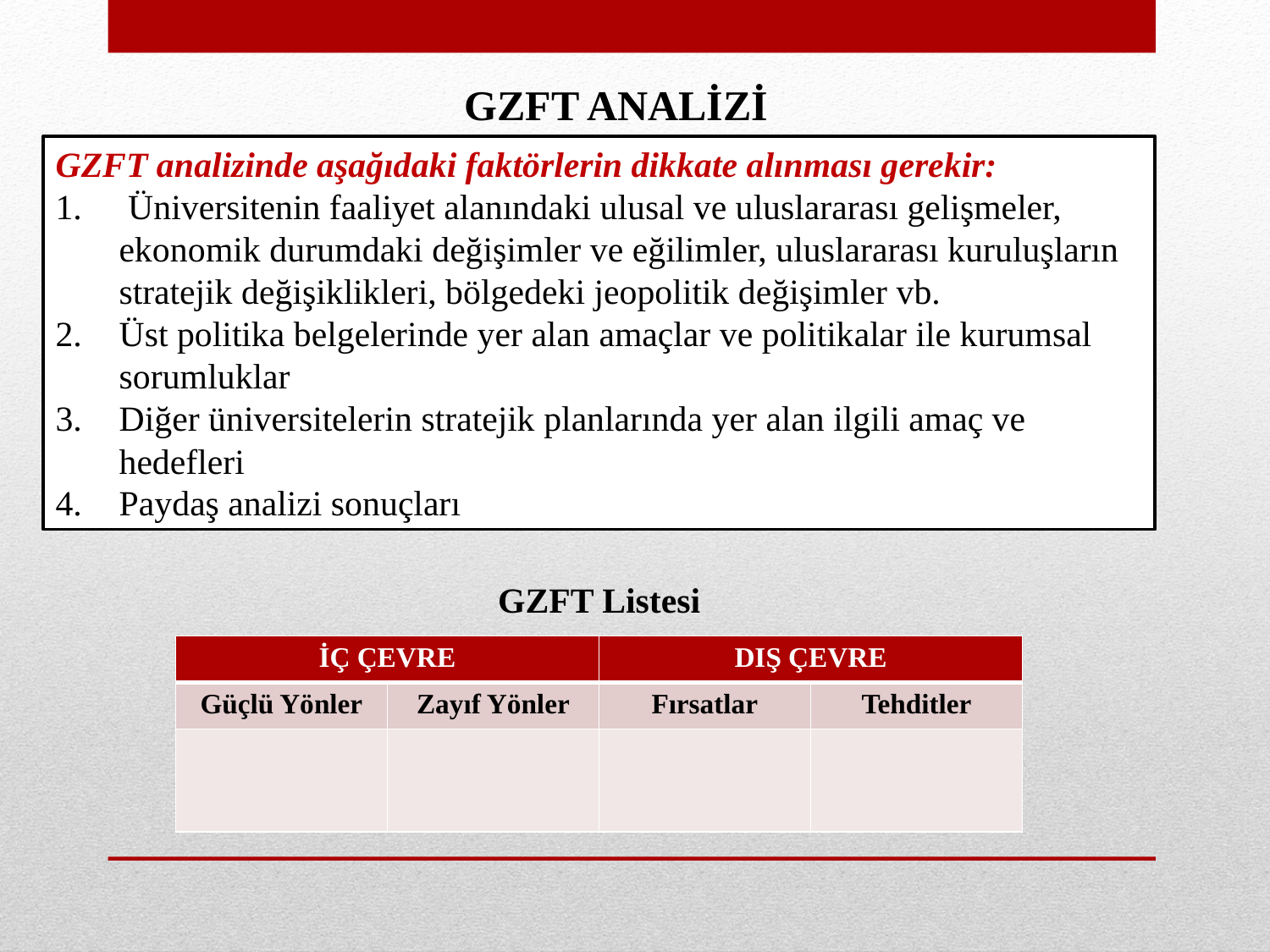

GZFT ANALİZİ
GZFT analizinde aşağıdaki faktörlerin dikkate alınması gerekir:
 Üniversitenin faaliyet alanındaki ulusal ve uluslararası gelişmeler, ekonomik durumdaki değişimler ve eğilimler, uluslararası kuruluşların stratejik değişiklikleri, bölgedeki jeopolitik değişimler vb.
Üst politika belgelerinde yer alan amaçlar ve politikalar ile kurumsal sorumluklar
Diğer üniversitelerin stratejik planlarında yer alan ilgili amaç ve hedefleri
Paydaş analizi sonuçları

GZFT Listesi
| İÇ ÇEVRE |  | DIŞ ÇEVRE |  |
| --- | --- | --- | --- |
| Güçlü Yönler | Zayıf Yönler | Fırsatlar | Tehditler |
|  |  |  |  |